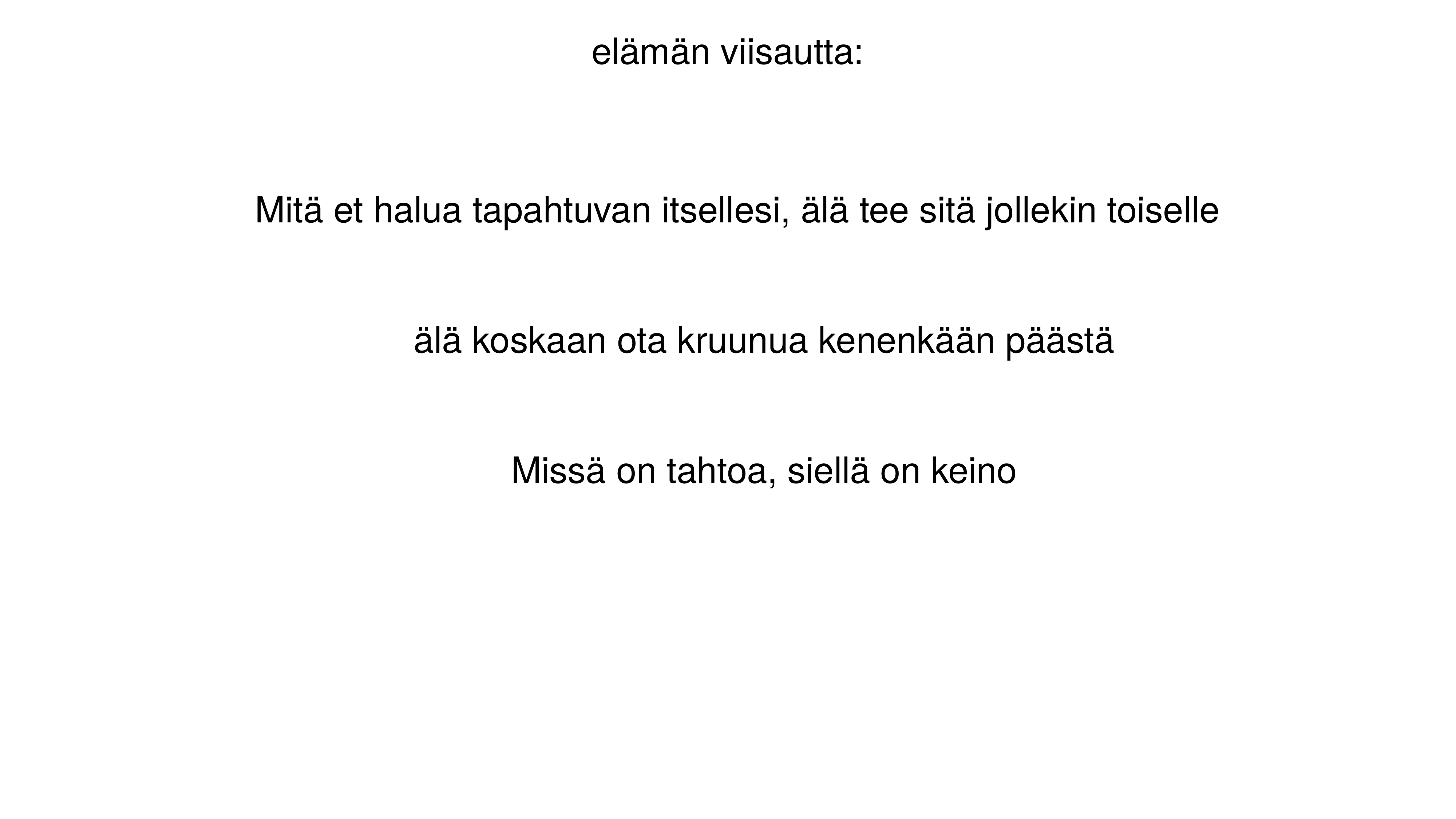

elämän viisautta:
Mitä et halua tapahtuvan itsellesi, älä tee sitä jollekin toiselle
älä koskaan ota kruunua kenenkään päästä
Missä on tahtoa, siellä on keino